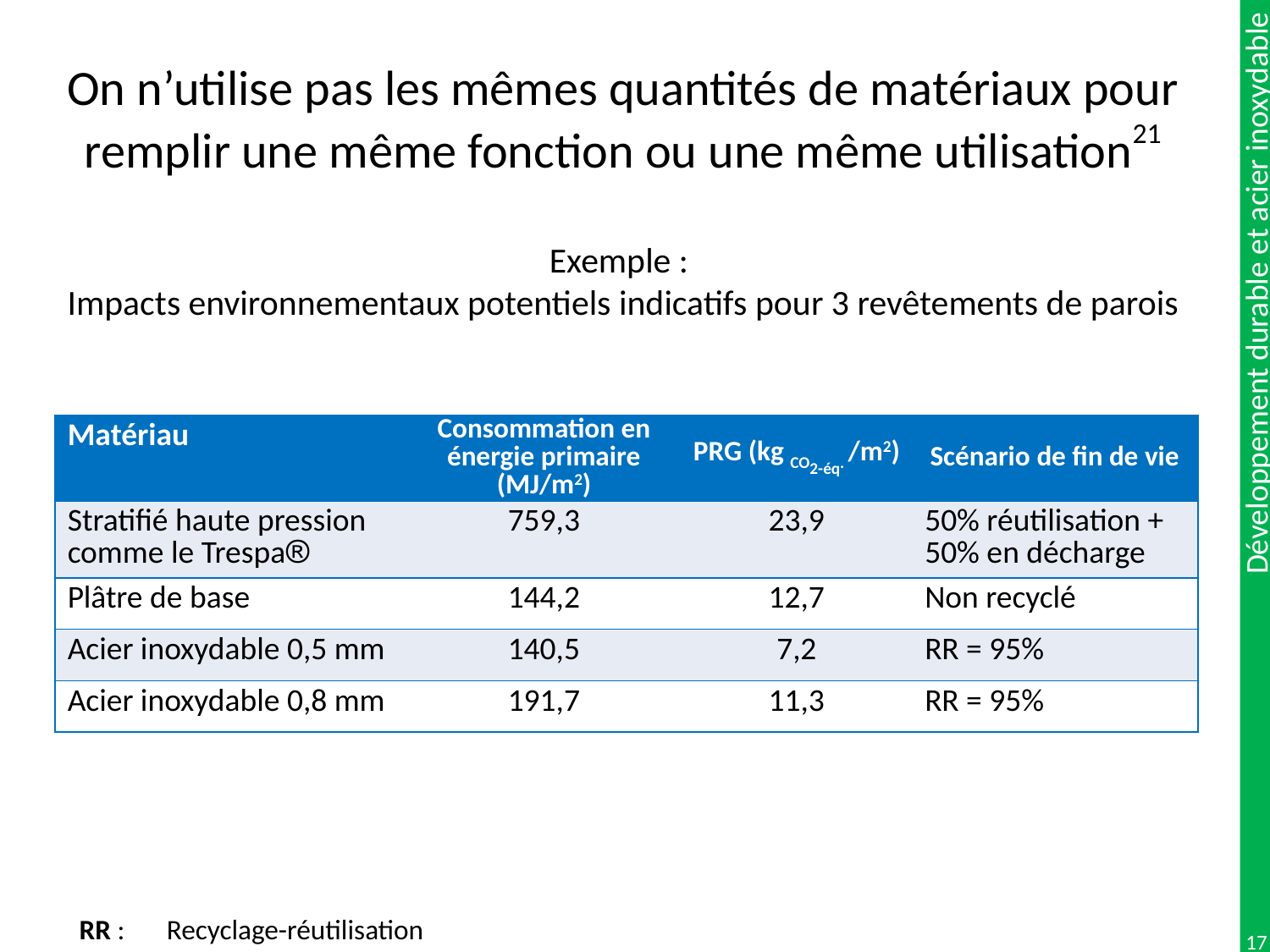

# On n’utilise pas les mêmes quantités de matériaux pour remplir une même fonction ou une même utilisation21 Exemple : Impacts environnementaux potentiels indicatifs pour 3 revêtements de parois
| Matériau | Consommation en énergie primaire (MJ/m2) | PRG (kg CO2-éq. /m2) | Scénario de fin de vie |
| --- | --- | --- | --- |
| Stratifié haute pression comme le Trespa® | 759,3 | 23,9 | 50% réutilisation + 50% en décharge |
| Plâtre de base | 144,2 | 12,7 | Non recyclé |
| Acier inoxydable 0,5 mm | 140,5 | 7,2 | RR = 95% |
| Acier inoxydable 0,8 mm | 191,7 | 11,3 | RR = 95% |
RR :	Recyclage-réutilisation
17